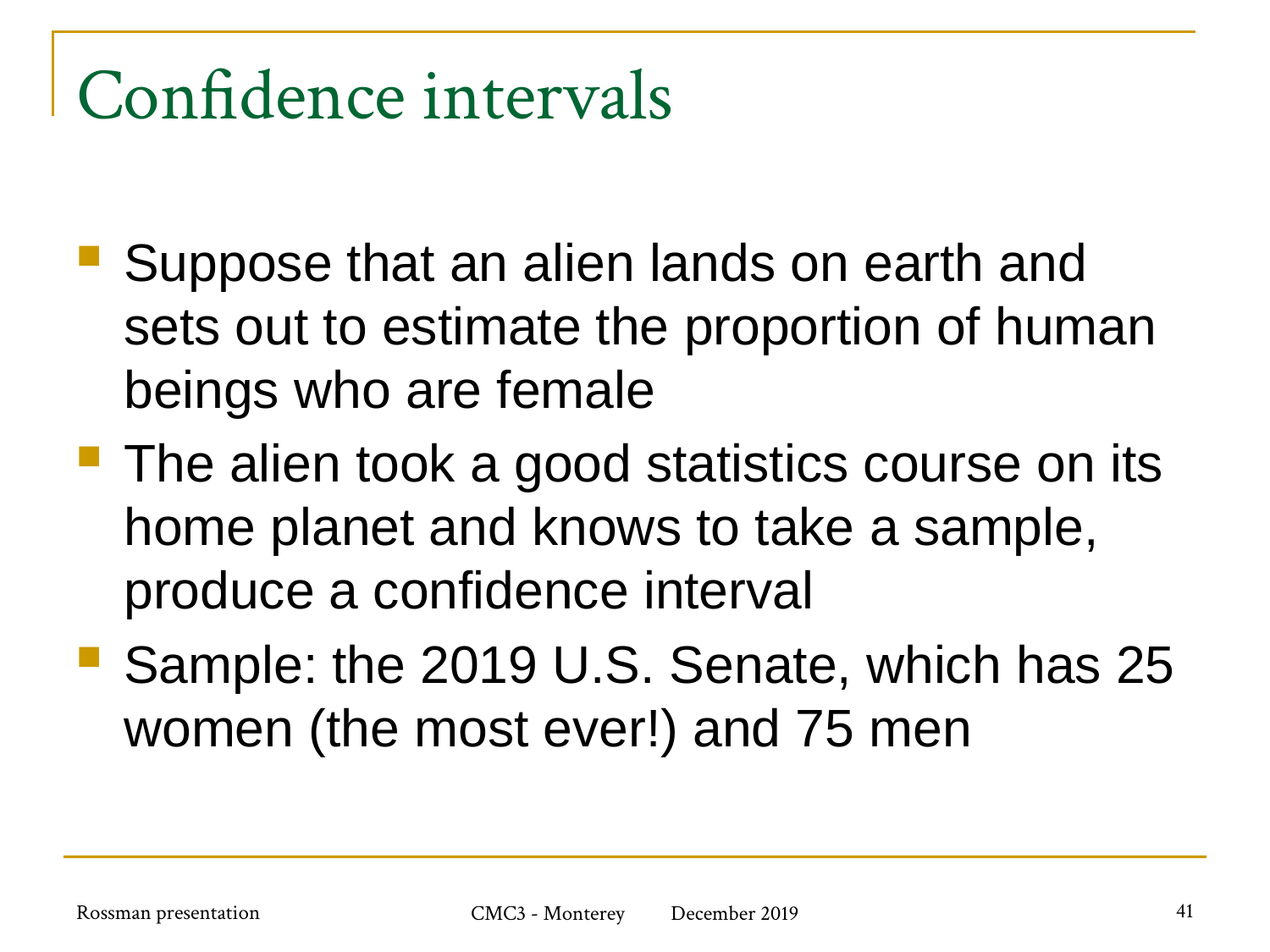

# Confidence intervals
Suppose that an alien lands on earth and sets out to estimate the proportion of human beings who are female
The alien took a good statistics course on its home planet and knows to take a sample, produce a confidence interval
Sample: the 2019 U.S. Senate, which has 25 women (the most ever!) and 75 men
Rossman presentation
41
CMC3 - Monterey          December 2019